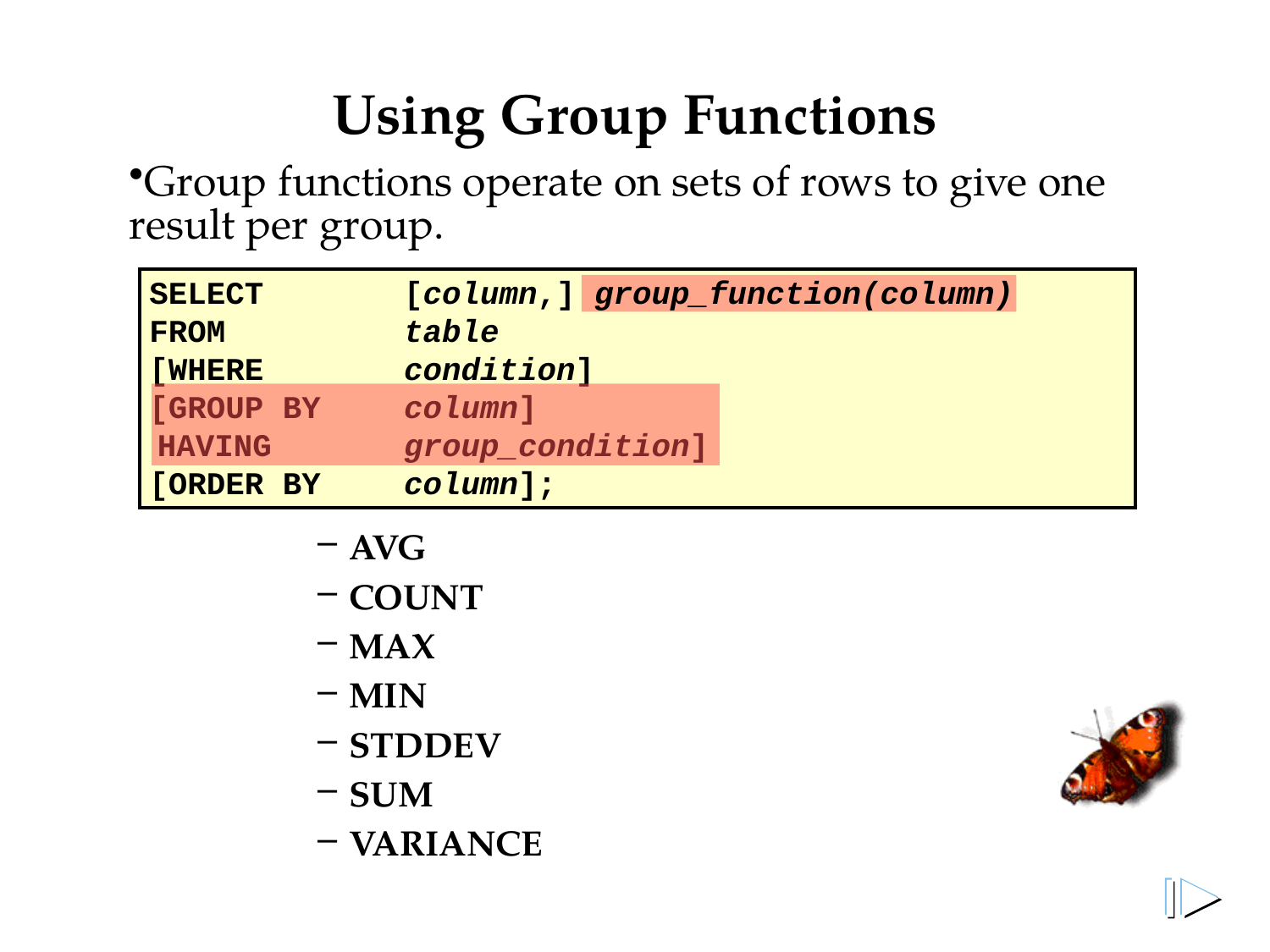

# Using Group Functions
Group functions operate on sets of rows to give one result per group.

SELECT	[column,] group_function(column)
FROM		table
[WHERE	condition]
[GROUP BY	column]
 HAVING	group_condition]
[ORDER BY	column];

AVG
COUNT
MAX
MIN
STDDEV
SUM
VARIANCE